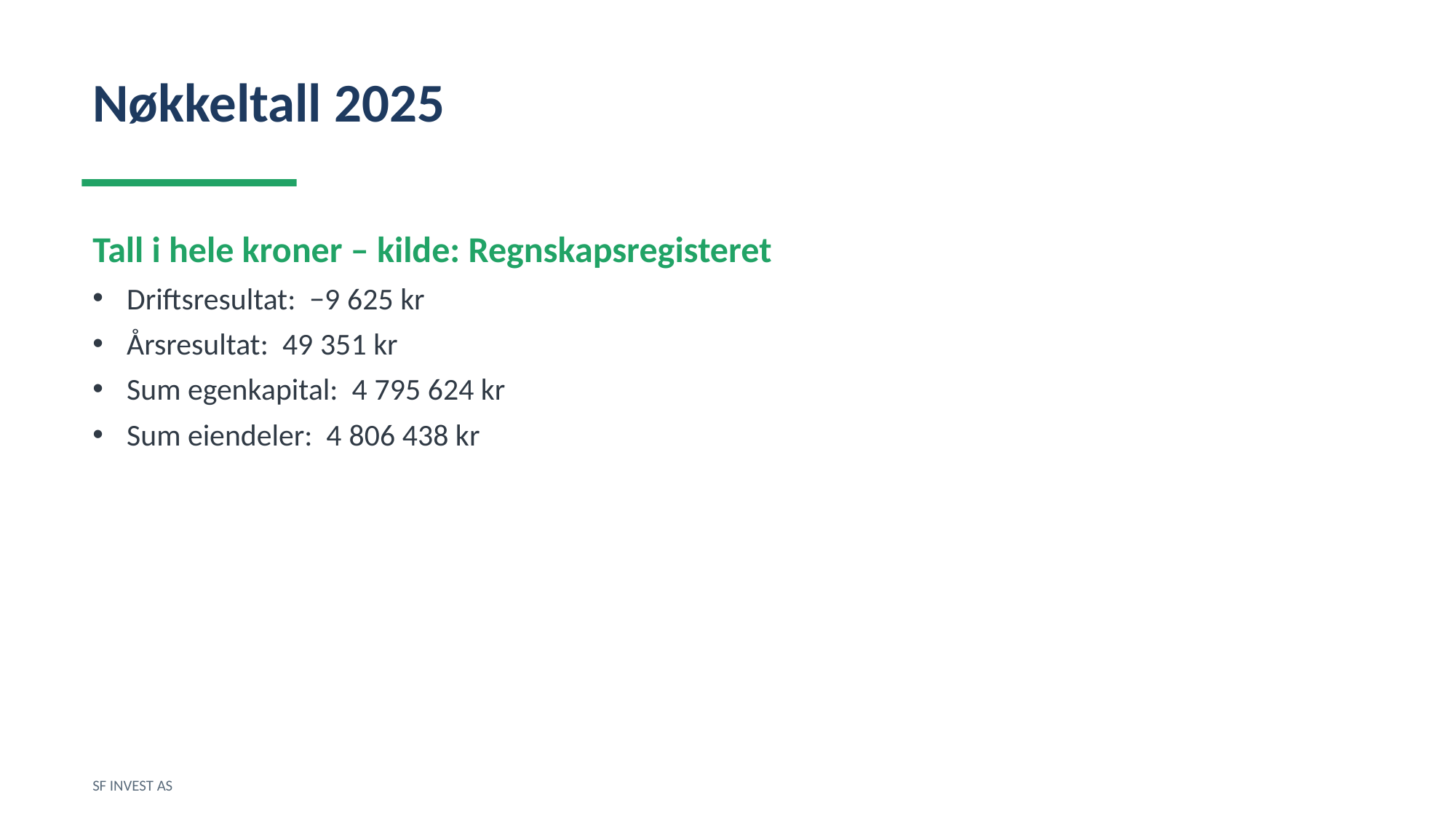

Nøkkeltall 2025

Tall i hele kroner – kilde: Regnskapsregisteret
Driftsresultat:  −9 625 kr
Årsresultat:  49 351 kr
Sum egenkapital:  4 795 624 kr
Sum eiendeler:  4 806 438 kr
SF INVEST AS